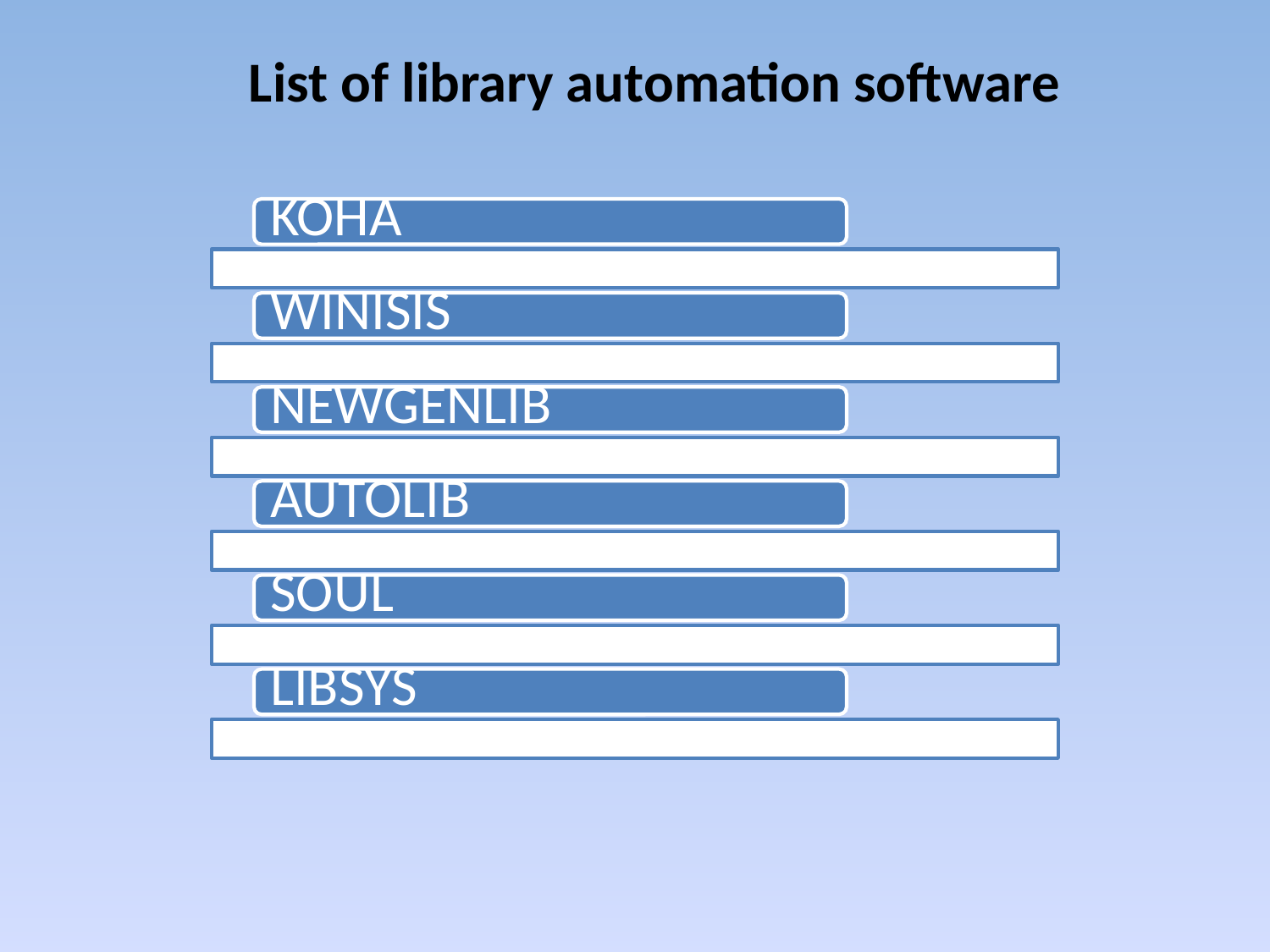

List of library automation software
KOHA
WINISIS
NEWGENLIB
AUTOLIB
SOUL
LIBSYS